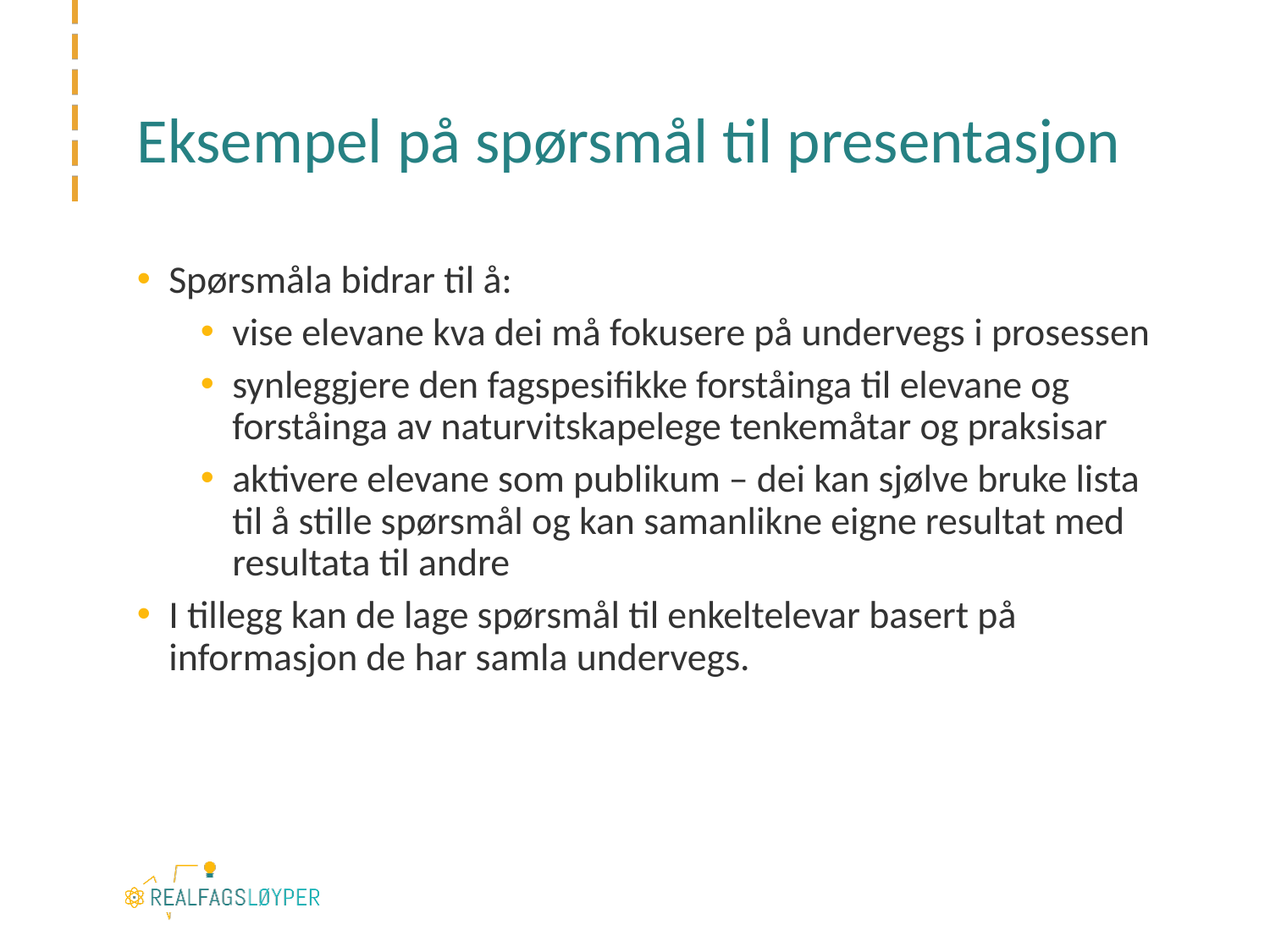

# Eksempel på spørsmål til presentasjon
Spørsmåla bidrar til å:
vise elevane kva dei må fokusere på undervegs i prosessen
synleggjere den fagspesifikke forståinga til elevane og forståinga av naturvitskapelege tenkemåtar og praksisar
aktivere elevane som publikum – dei kan sjølve bruke lista til å stille spørsmål og kan samanlikne eigne resultat med resultata til andre
I tillegg kan de lage spørsmål til enkeltelevar basert på informasjon de har samla undervegs.